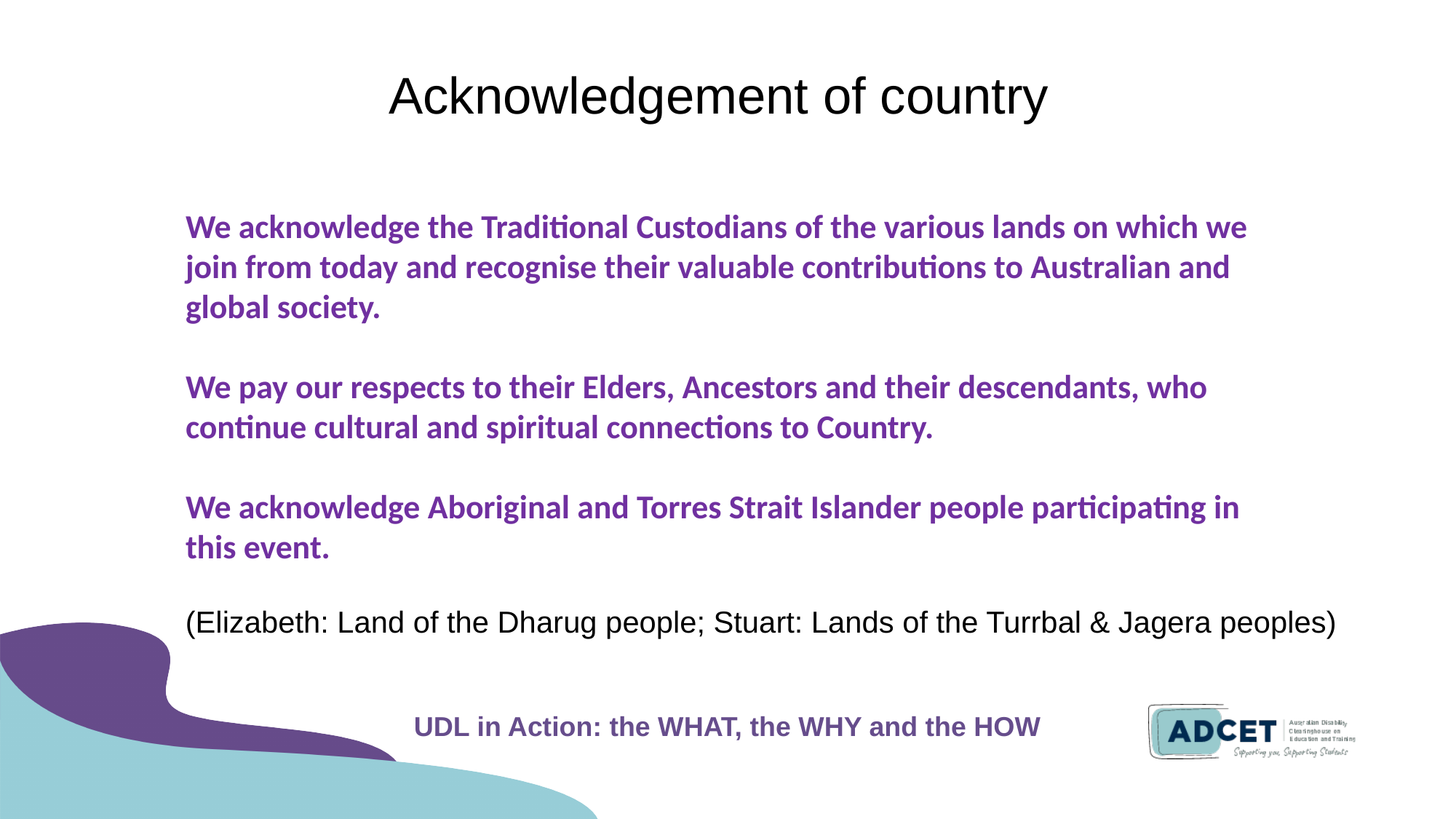

# Acknowledgement of country
We acknowledge the Traditional Custodians of the various lands on which we join from today and recognise their valuable contributions to Australian and global society.

We pay our respects to their Elders, Ancestors and their descendants, who continue cultural and spiritual connections to Country.

We acknowledge Aboriginal and Torres Strait Islander people participating in this event.

(Elizabeth: Land of the Dharug people; Stuart: Lands of the Turrbal & Jagera peoples)